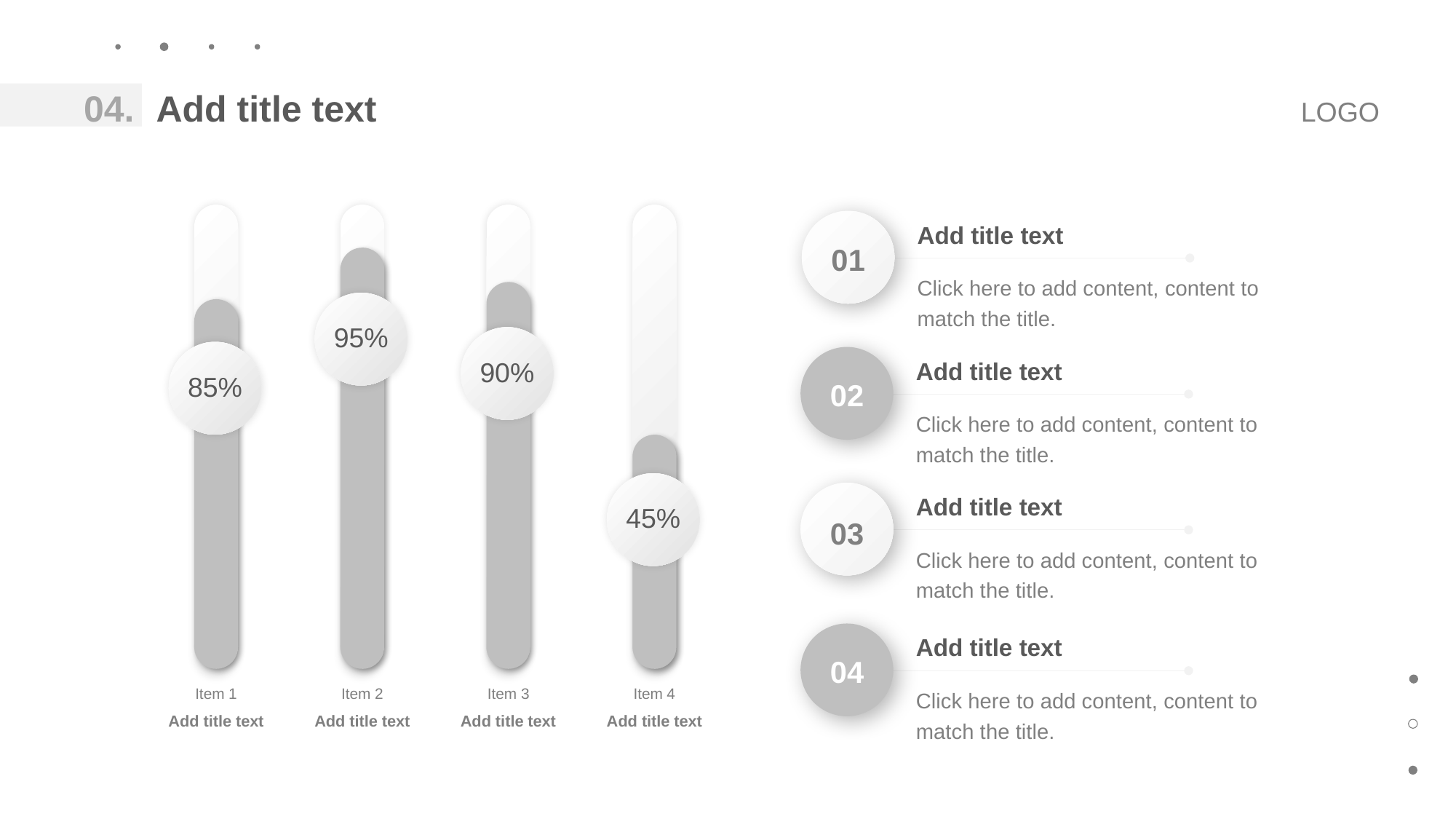

04.
Add title text

LOGO

Add title text
01

Click here to add content, content to match the title.

95%

90%
Add title text
85%
02
Click here to add content, content to match the title.

Add title text
45%
03
Click here to add content, content to match the title.

Add title text
04
Item 1
Add title text
Item 2
Add title text
Item 3
Add title text
Item 4
Add title text

Click here to add content, content to match the title.